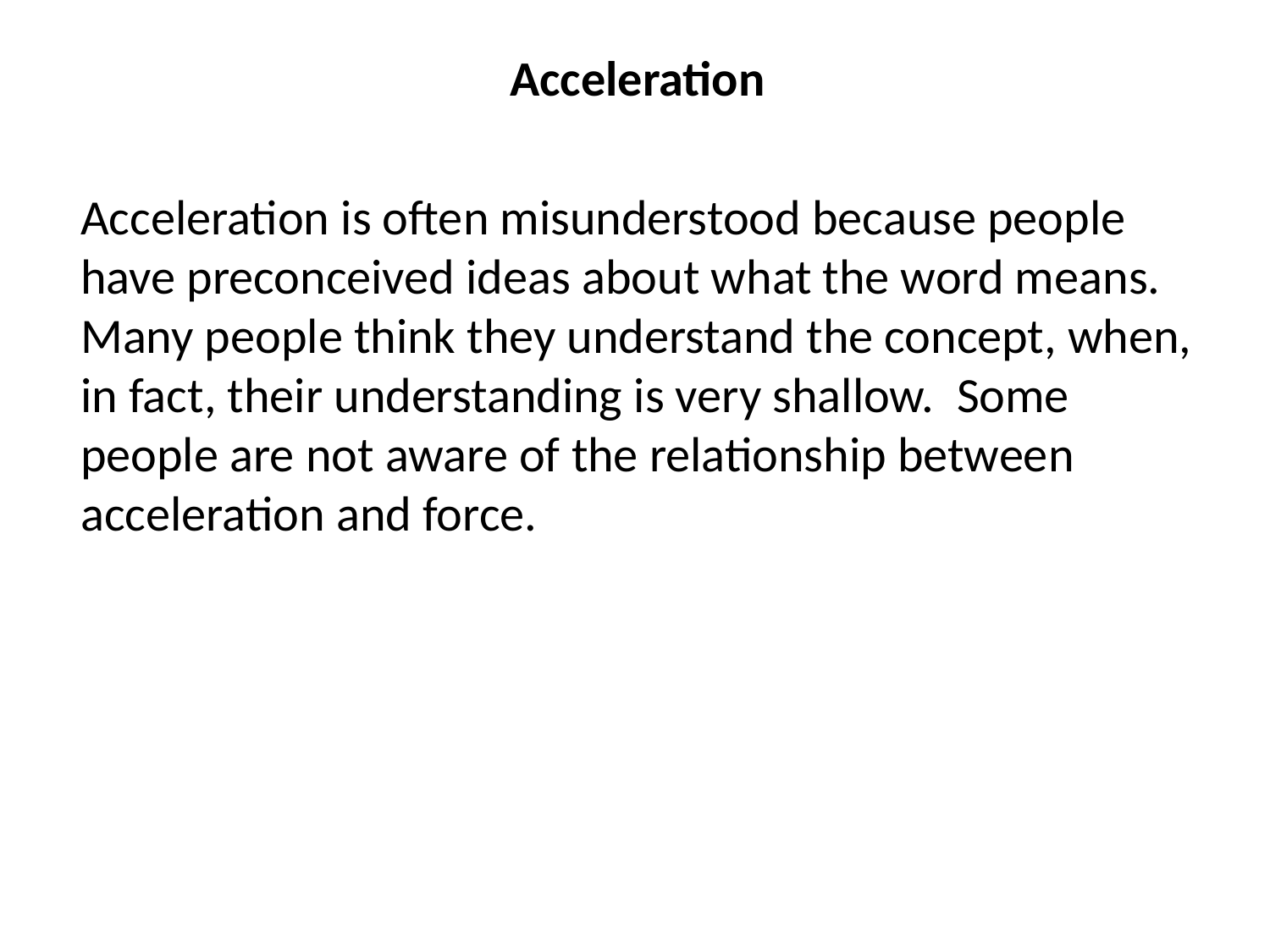

Acceleration

Acceleration is often misunderstood because people have preconceived ideas about what the word means. Many people think they understand the concept, when, in fact, their understanding is very shallow.  Some people are not aware of the relationship between acceleration and force.